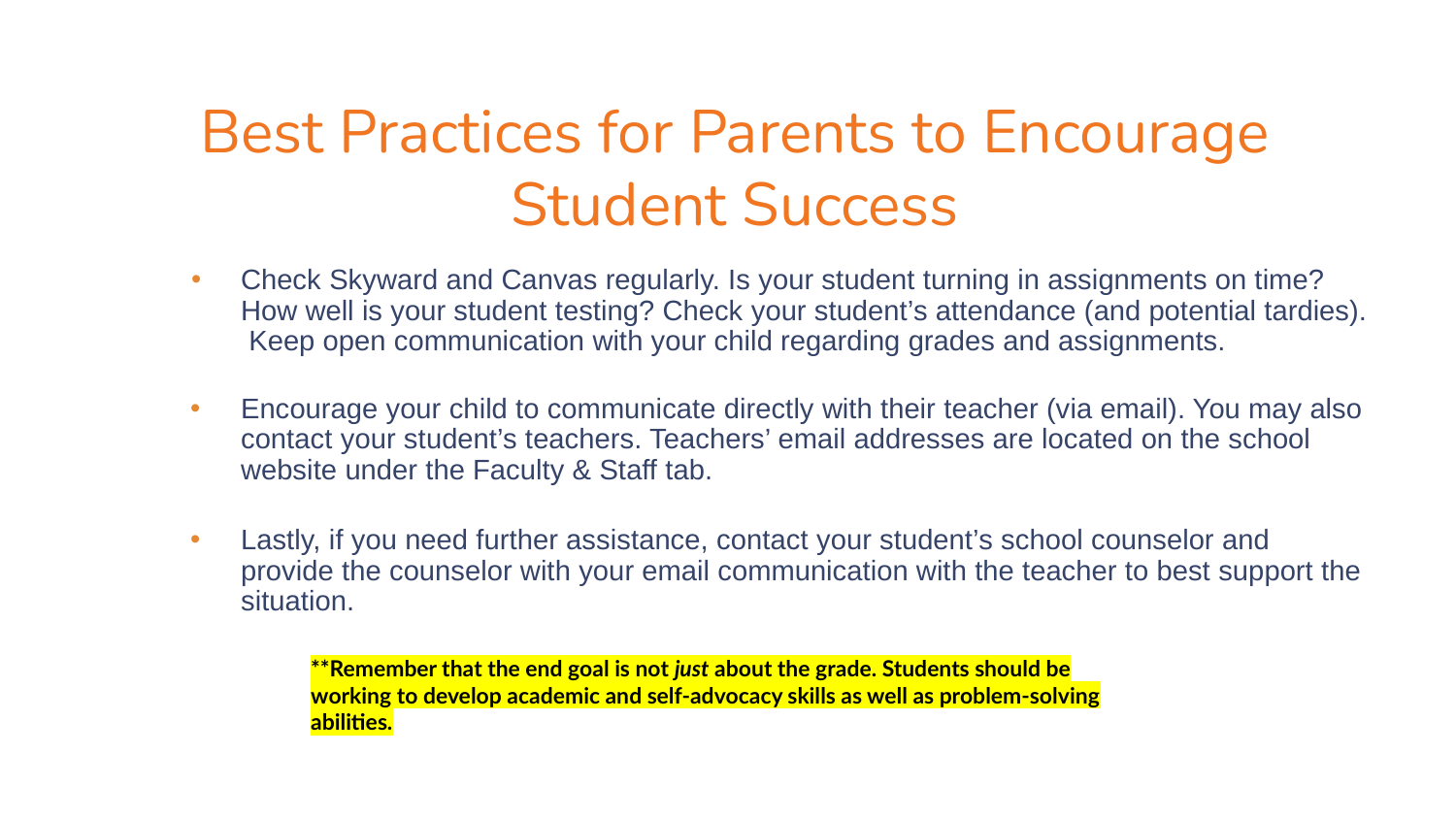

Best Practices for Parents to Encourage Student Success
#
Check Skyward and Canvas regularly. Is your student turning in assignments on time?  How well is your student testing? Check your student’s attendance (and potential tardies).  Keep open communication with your child regarding grades and assignments.

Encourage your child to communicate directly with their teacher (via email). You may also contact your student’s teachers. Teachers’ email addresses are located on the school website under the Faculty & Staff tab.

Lastly, if you need further assistance, contact your student’s school counselor and provide the counselor with your email communication with the teacher to best support the situation.
**Remember that the end goal is not just about the grade. Students should be working to develop academic and self-advocacy skills as well as problem-solving abilities.